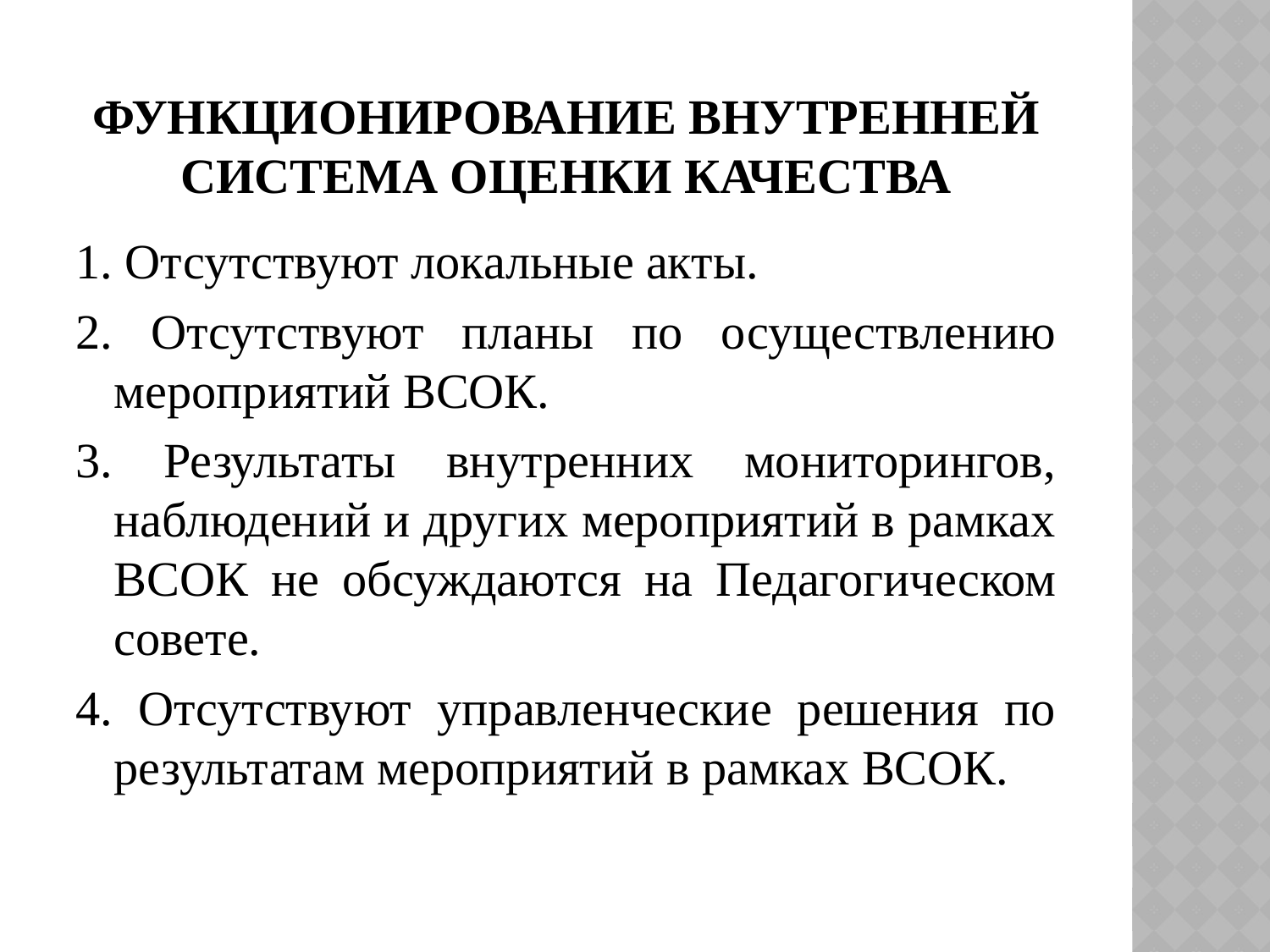

# функционирование внутренней система оценки качества
1. Отсутствуют локальные акты.
2. Отсутствуют планы по осуществлению мероприятий ВСОК.
3. Результаты внутренних мониторингов, наблюдений и других мероприятий в рамках ВСОК не обсуждаются на Педагогическом совете.
4. Отсутствуют управленческие решения по результатам мероприятий в рамках ВСОК.